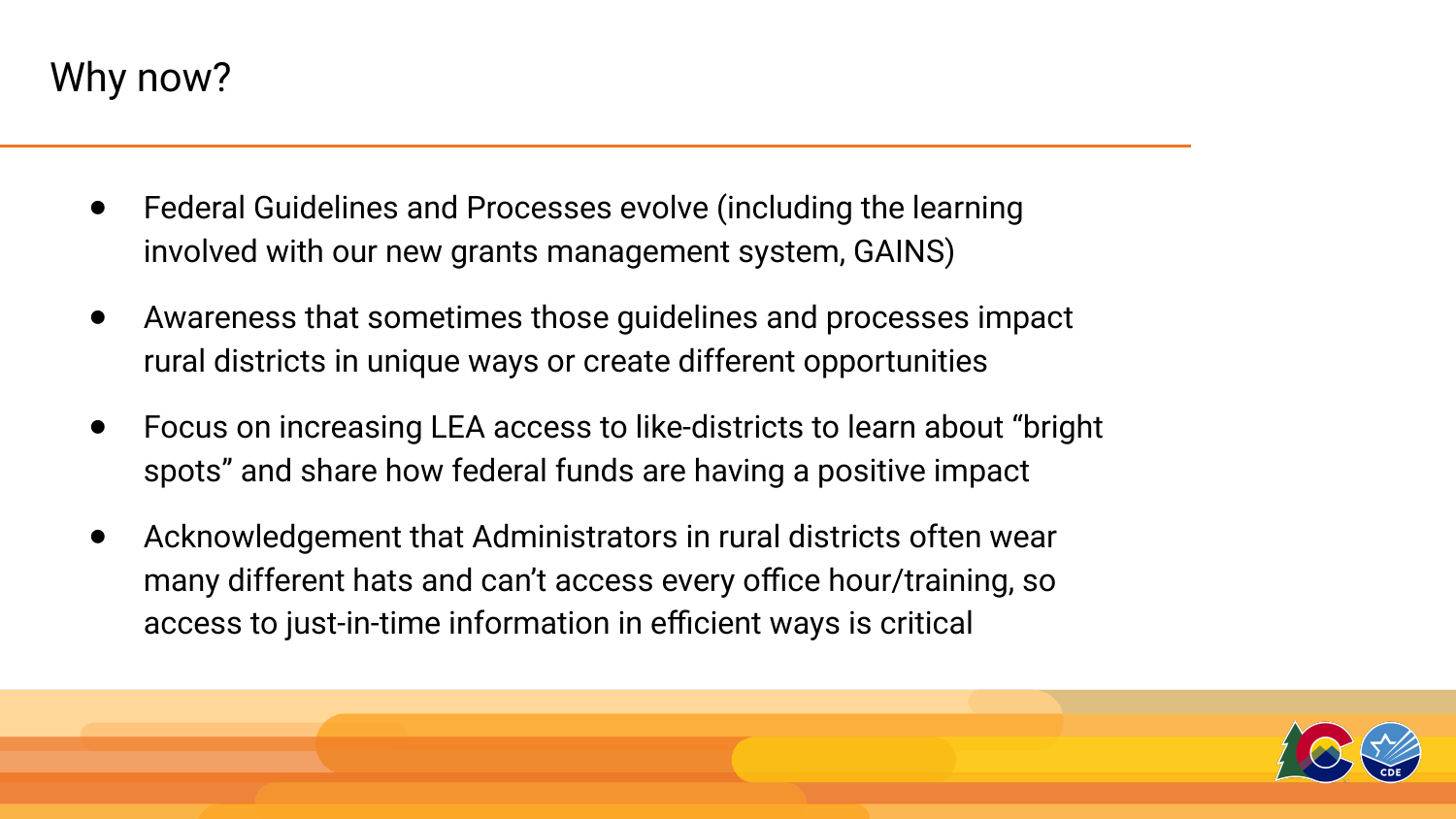

# Why now?
Federal Guidelines and Processes evolve (including the learning involved with our new grants management system, GAINS)
Awareness that sometimes those guidelines and processes impact rural districts in unique ways or create different opportunities
Focus on increasing LEA access to like-districts to learn about “bright spots” and share how federal funds are having a positive impact
Acknowledgement that Administrators in rural districts often wear many different hats and can’t access every office hour/training, so access to just-in-time information in efficient ways is critical